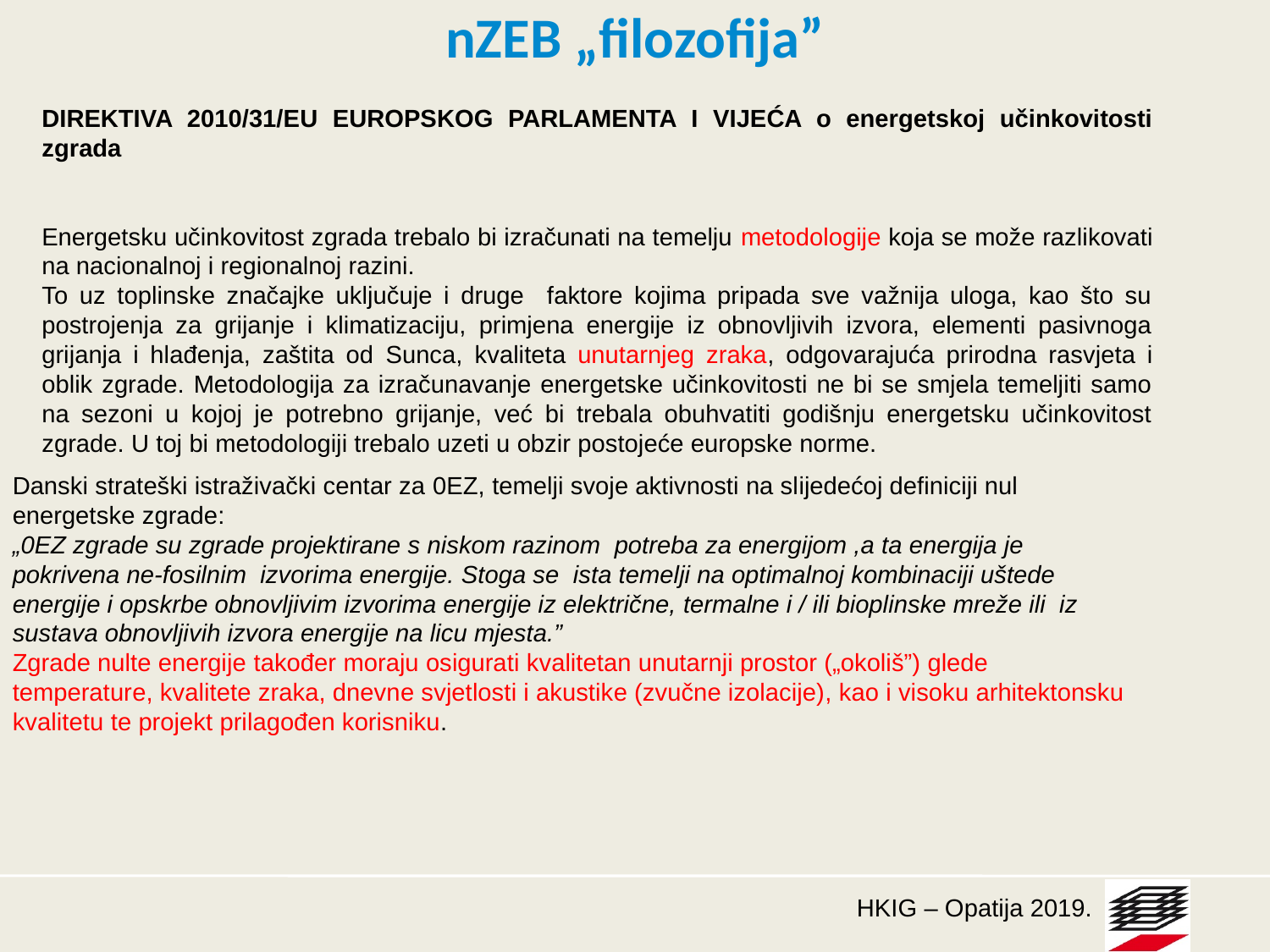

nZEB „filozofija”
DIREKTIVA 2010/31/EU EUROPSKOG PARLAMENTA I VIJEĆA o energetskoj učinkovitosti zgrada

Energetsku učinkovitost zgrada trebalo bi izračunati na temelju metodologije koja se može razlikovati na nacionalnoj i regionalnoj razini.
To uz toplinske značajke uključuje i druge  faktore kojima pripada sve važnija uloga, kao što su postrojenja za grijanje i klimatizaciju, primjena energije iz obnovljivih izvora, elementi pasivnoga grijanja i hlađenja, zaštita od Sunca, kvaliteta unutarnjeg zraka, odgovarajuća prirodna rasvjeta i oblik zgrade. Metodologija za izračunavanje energetske učinkovitosti ne bi se smjela temeljiti samo na sezoni u kojoj je potrebno grijanje, već bi trebala obuhvatiti godišnju energetsku učinkovitost zgrade. U toj bi metodologiji trebalo uzeti u obzir postojeće europske norme.
Danski strateški istraživački centar za 0EZ, temelji svoje aktivnosti na slijedećoj definiciji nul energetske zgrade:
„0EZ zgrade su zgrade projektirane s niskom razinom  potreba za energijom ,a ta energija je pokrivena ne-fosilnim  izvorima energije. Stoga se  ista temelji na optimalnoj kombinaciji uštede energije i opskrbe obnovljivim izvorima energije iz električne, termalne i / ili bioplinske mreže ili  iz sustava obnovljivih izvora energije na licu mjesta.”
Zgrade nulte energije također moraju osigurati kvalitetan unutarnji prostor („okoliš”) glede temperature, kvalitete zraka, dnevne svjetlosti i akustike (zvučne izolacije), kao i visoku arhitektonsku kvalitetu te projekt prilagođen korisniku.